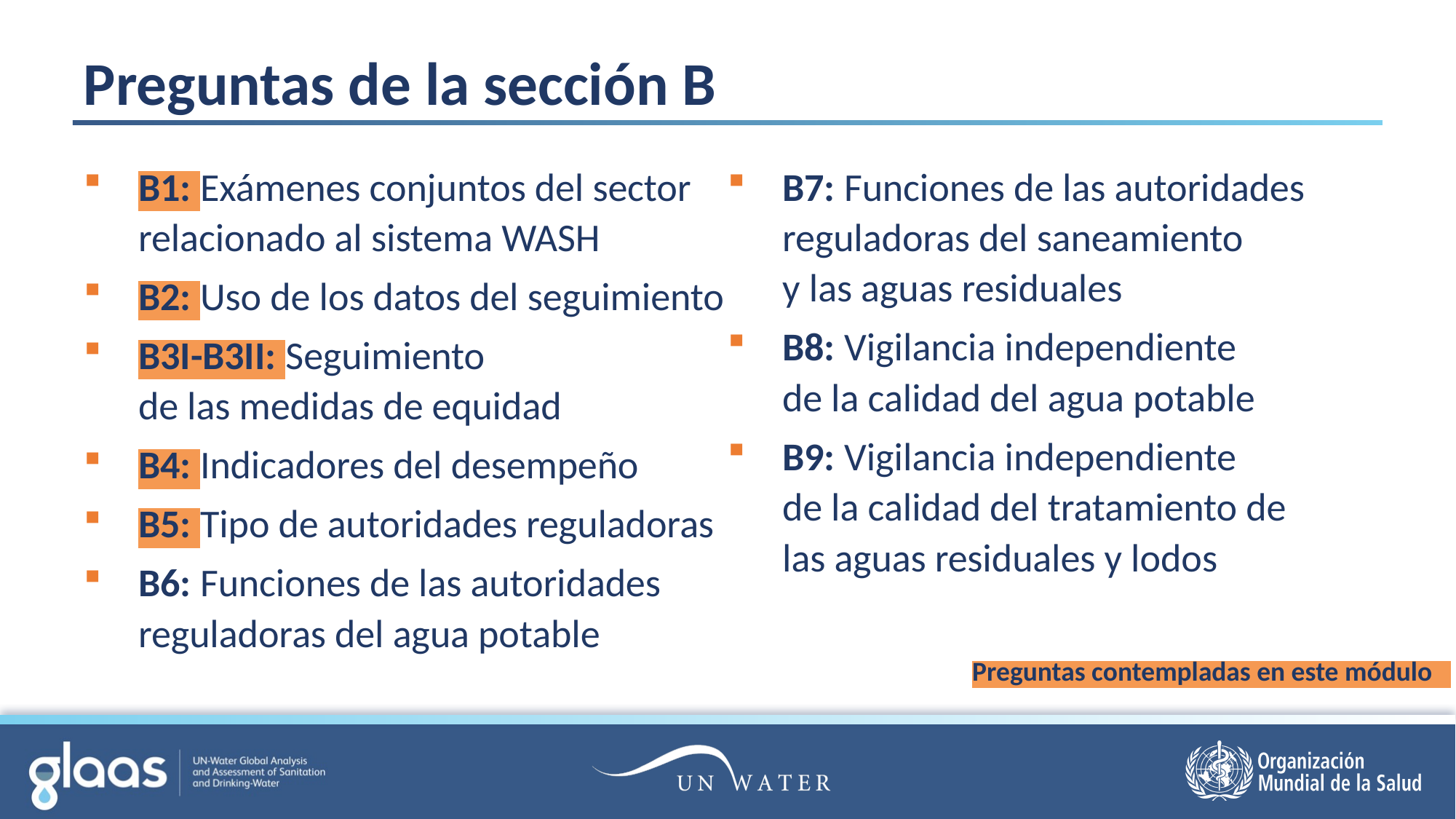

# Preguntas de la sección B
B1: Exámenes conjuntos del sector relacionado al sistema WASH
B2: Uso de los datos del seguimiento
B3I-B3II: Seguimiento
de las medidas de equidad
B4: Indicadores del desempeño
B5: Tipo de autoridades reguladoras
B6: Funciones de las autoridades reguladoras del agua potable
B7: Funciones de las autoridades reguladoras del saneamiento
y las aguas residuales
B8: Vigilancia independiente
de la calidad del agua potable
B9: Vigilancia independiente
de la calidad del tratamiento de
las aguas residuales y lodos
Preguntas contempladas en este módulo